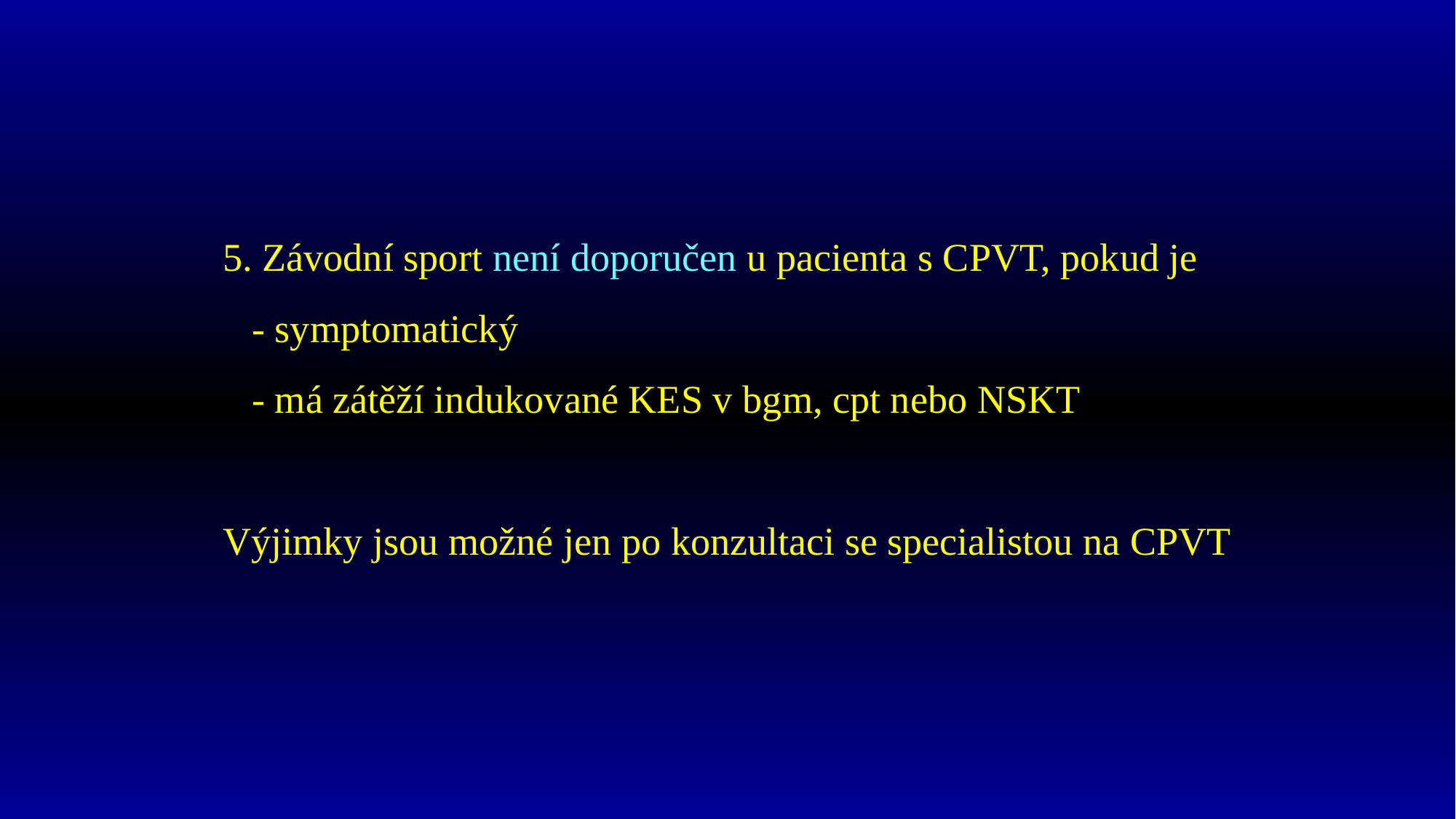

5. Závodní sport není doporučen u pacienta s CPVT, pokud je
   - symptomatický
   - má zátěží indukované KES v bgm, cpt nebo NSKT

Výjimky jsou možné jen po konzultaci se specialistou na CPVT